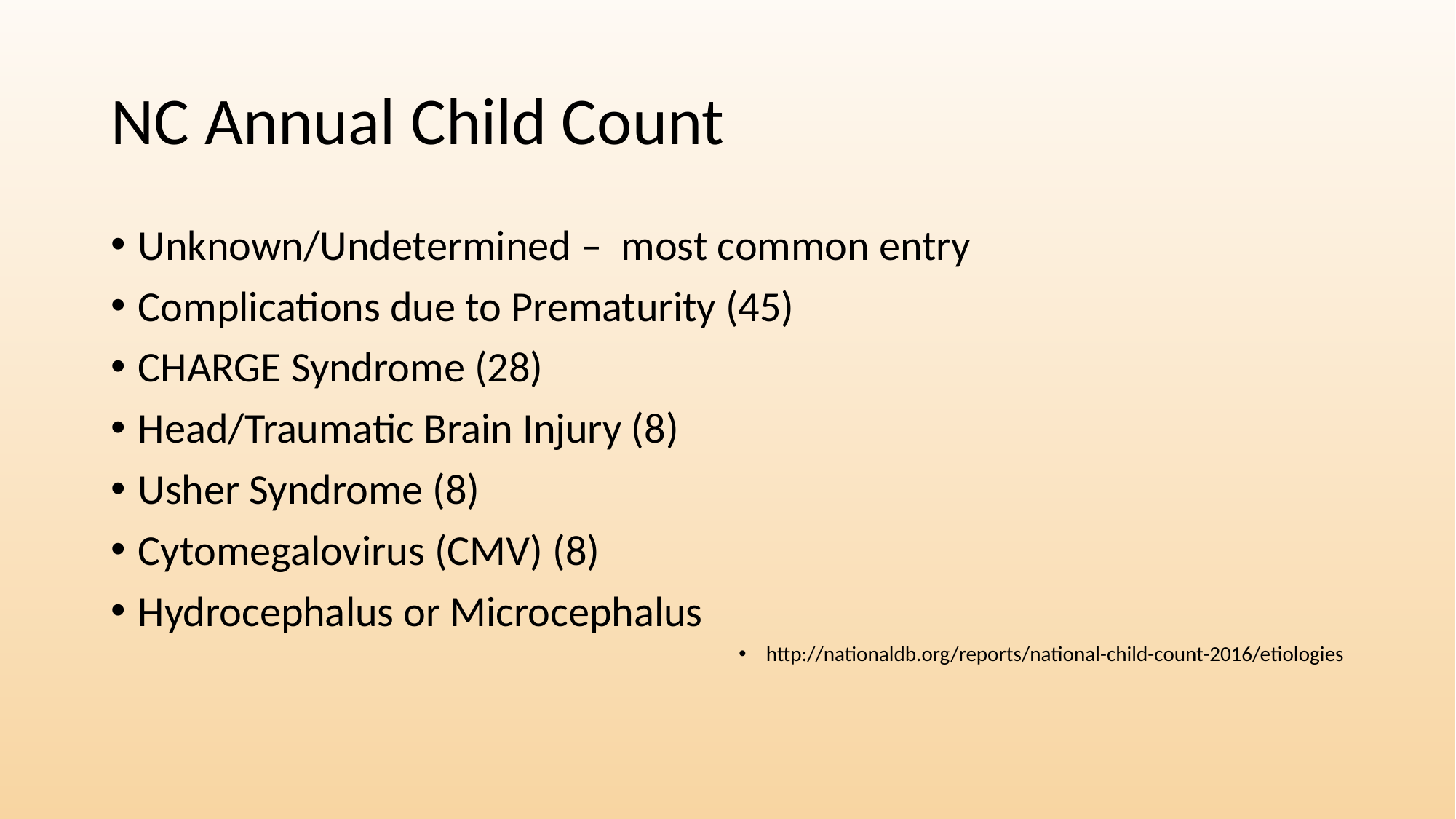

# NC Annual Child Count
Unknown/Undetermined –  most common entry
Complications due to Prematurity (45)
CHARGE Syndrome (28)
Head/Traumatic Brain Injury (8)
Usher Syndrome (8)
Cytomegalovirus (CMV) (8)
Hydrocephalus or Microcephalus
http://nationaldb.org/reports/national-child-count-2016/etiologies